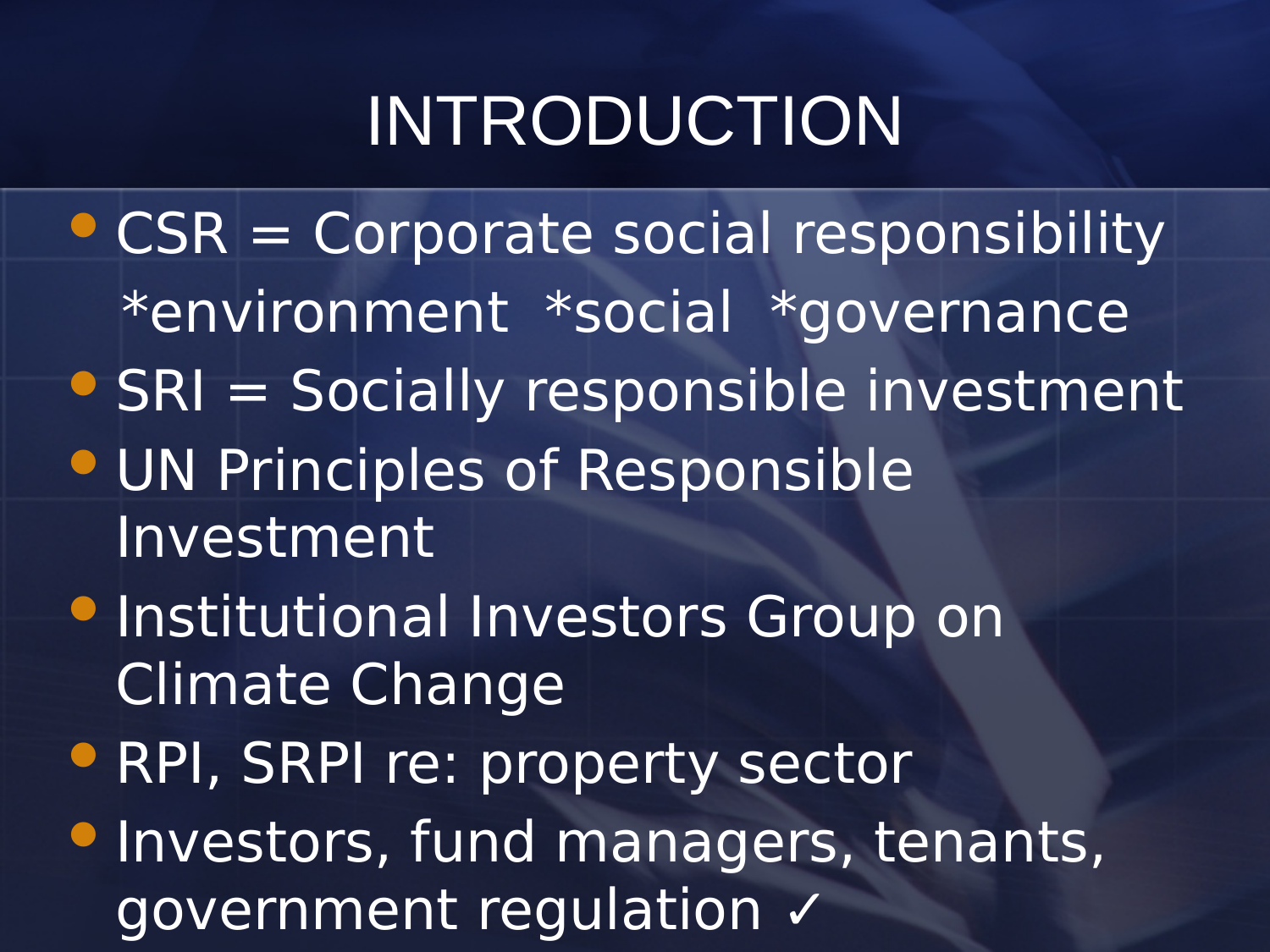

# INTRODUCTION
CSR = Corporate social responsibility
   *environment  *social  *governance
SRI = Socially responsible investment
UN Principles of Responsible Investment
Institutional Investors Group on Climate Change
RPI, SRPI re: property sector
Investors, fund managers, tenants, government regulation ✓